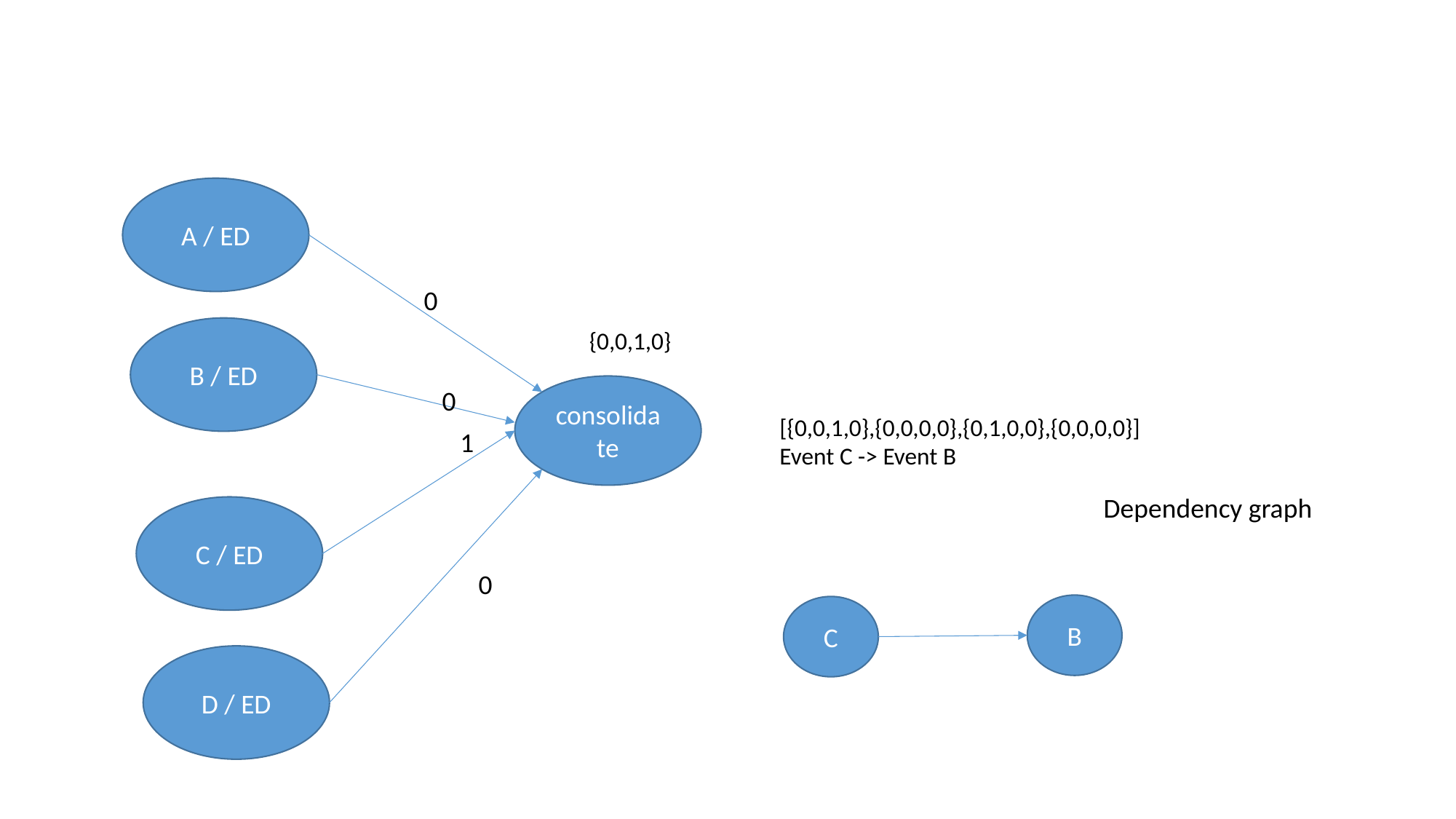

A / ED
0
B / ED
{0,0,1,0}
consolidate
0
[{0,0,1,0},{0,0,0,0},{0,1,0,0},{0,0,0,0}]
Event C -> Event B
1
Dependency graph
C / ED
0
B
C
D / ED